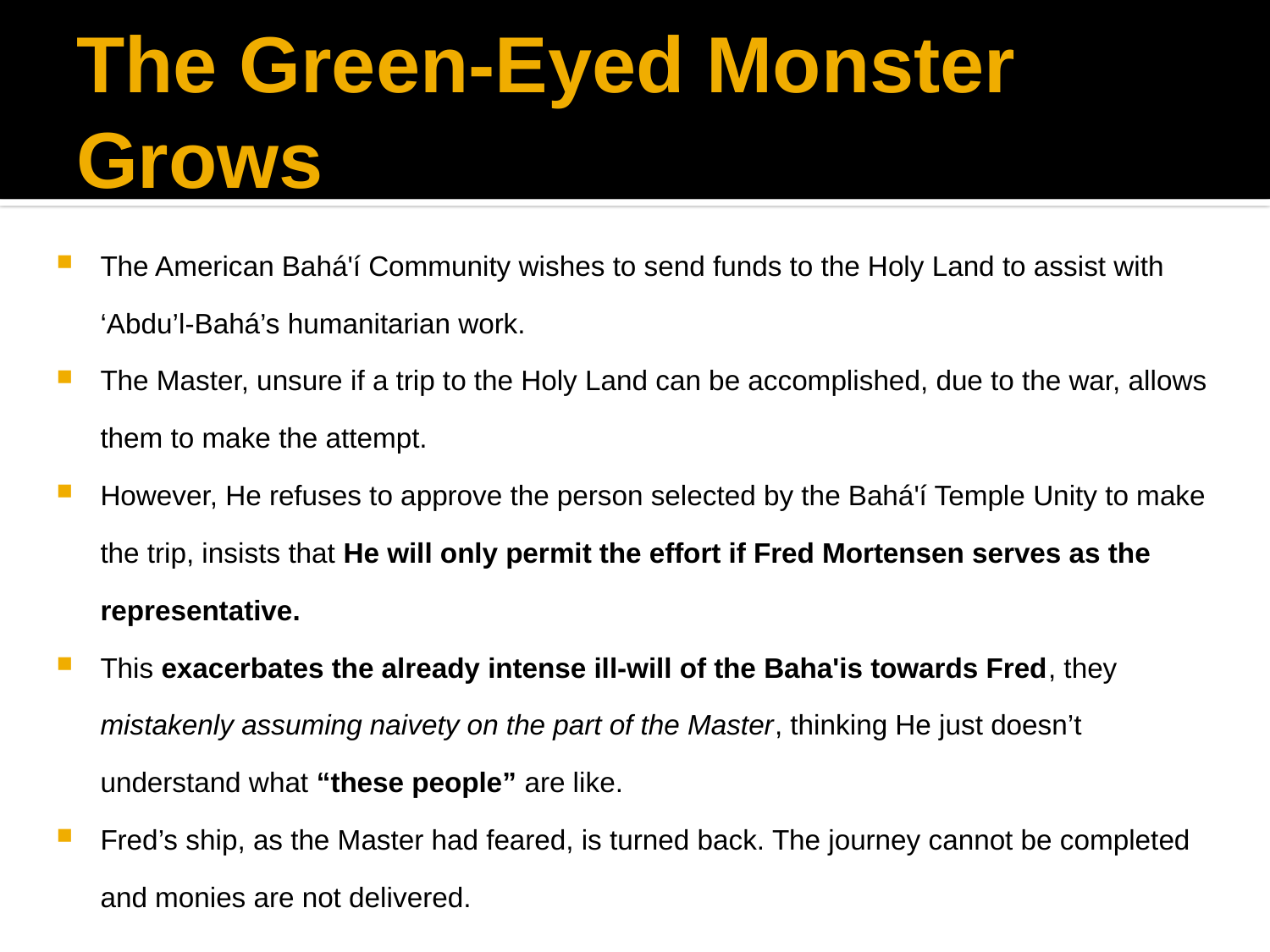

# The Green-Eyed Monster Grows
The American Bahá'í Community wishes to send funds to the Holy Land to assist with ‘Abdu’l-Bahá’s humanitarian work.
The Master, unsure if a trip to the Holy Land can be accomplished, due to the war, allows them to make the attempt.
However, He refuses to approve the person selected by the Bahá'í Temple Unity to make the trip, insists that He will only permit the effort if Fred Mortensen serves as the representative.
This exacerbates the already intense ill-will of the Baha'is towards Fred, they mistakenly assuming naivety on the part of the Master, thinking He just doesn’t understand what “these people” are like.
Fred’s ship, as the Master had feared, is turned back. The journey cannot be completed and monies are not delivered.